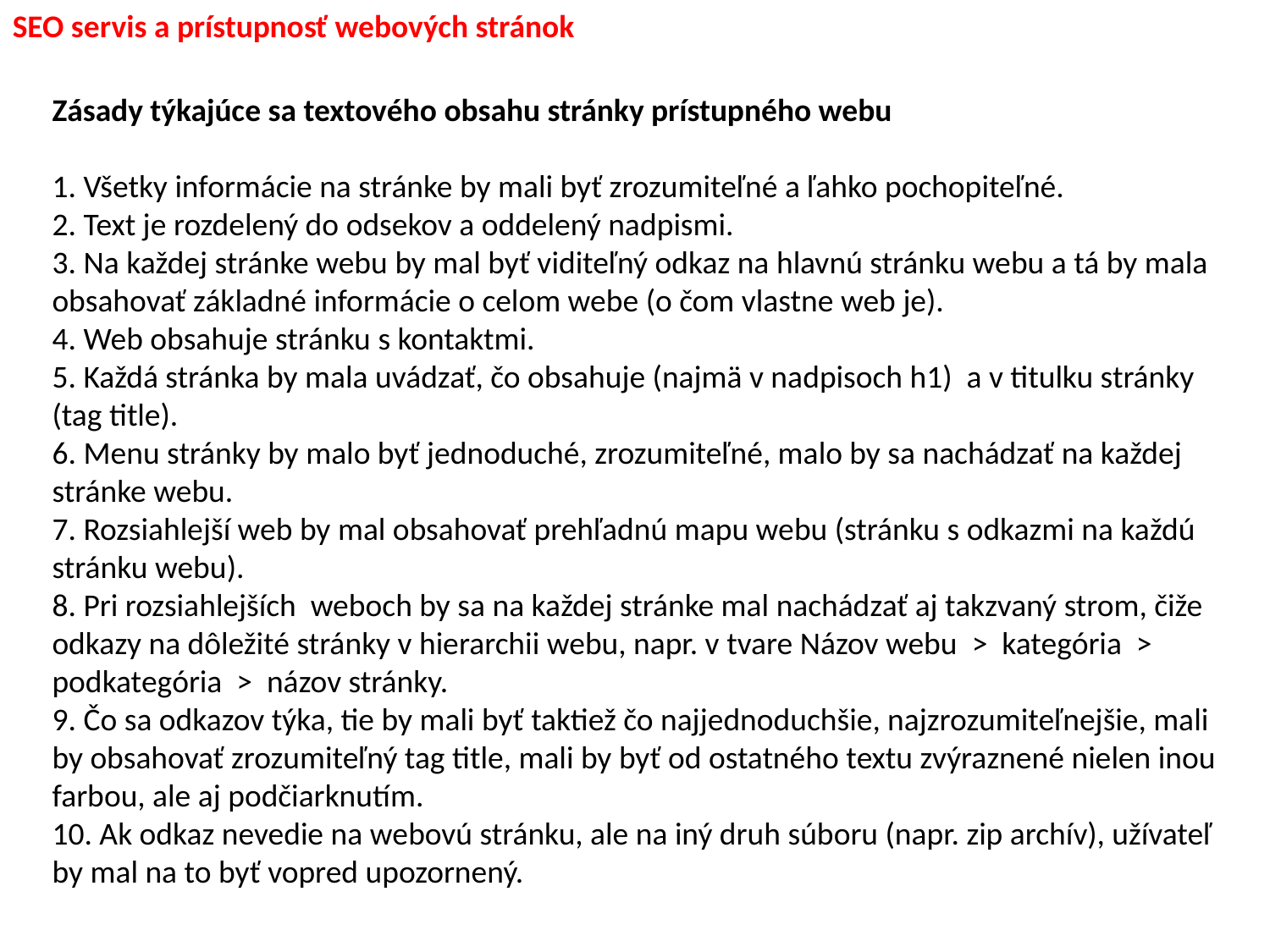

SEO servis a prístupnosť webových stránok
Zásady týkajúce sa textového obsahu stránky prístupného webu
1. Všetky informácie na stránke by mali byť zrozumiteľné a ľahko pochopiteľné.
2. Text je rozdelený do odsekov a oddelený nadpismi.
3. Na každej stránke webu by mal byť viditeľný odkaz na hlavnú stránku webu a tá by mala obsahovať základné informácie o celom webe (o čom vlastne web je).
4. Web obsahuje stránku s kontaktmi.
5. Každá stránka by mala uvádzať, čo obsahuje (najmä v nadpisoch h1)  a v titulku stránky (tag title).
6. Menu stránky by malo byť jednoduché, zrozumiteľné, malo by sa nachádzať na každej stránke webu.
7. Rozsiahlejší web by mal obsahovať prehľadnú mapu webu (stránku s odkazmi na každú stránku webu).
8. Pri rozsiahlejších  weboch by sa na každej stránke mal nachádzať aj takzvaný strom, čiže odkazy na dôležité stránky v hierarchii webu, napr. v tvare Názov webu  >  kategória  > podkategória  >  názov stránky.
9. Čo sa odkazov týka, tie by mali byť taktiež čo najjednoduchšie, najzrozumiteľnejšie, mali by obsahovať zrozumiteľný tag title, mali by byť od ostatného textu zvýraznené nielen inou farbou, ale aj podčiarknutím.
10. Ak odkaz nevedie na webovú stránku, ale na iný druh súboru (napr. zip archív), užívateľ by mal na to byť vopred upozornený.